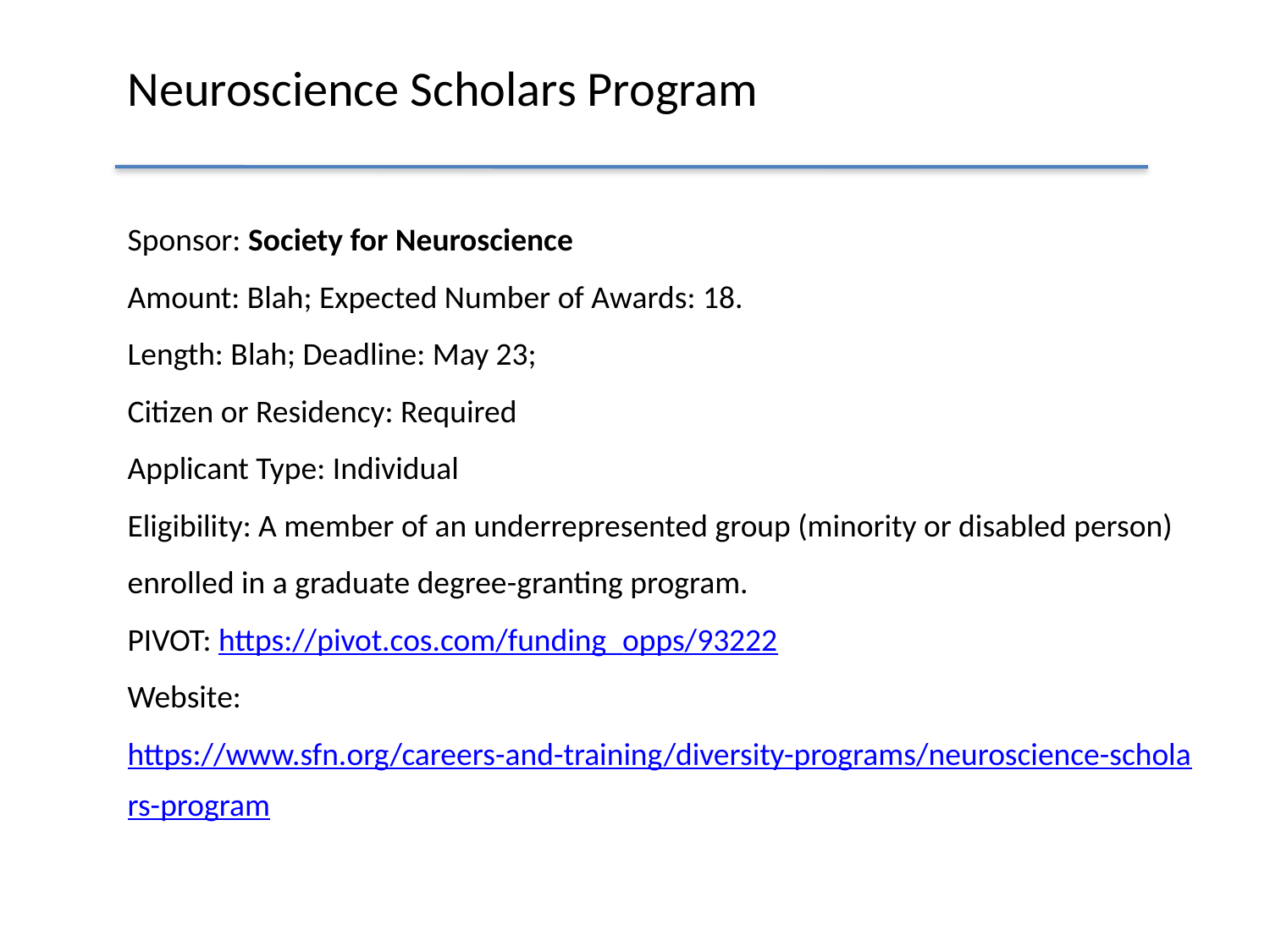

# Neuroscience Scholars Program
Sponsor: Society for Neuroscience
Amount: Blah; Expected Number of Awards: 18.
Length: Blah; Deadline: May 23;
Citizen or Residency: Required
Applicant Type: Individual
Eligibility: A member of an underrepresented group (minority or disabled person) enrolled in a graduate degree-granting program.
PIVOT: https://pivot.cos.com/funding_opps/93222
Website: https://www.sfn.org/careers-and-training/diversity-programs/neuroscience-scholars-program